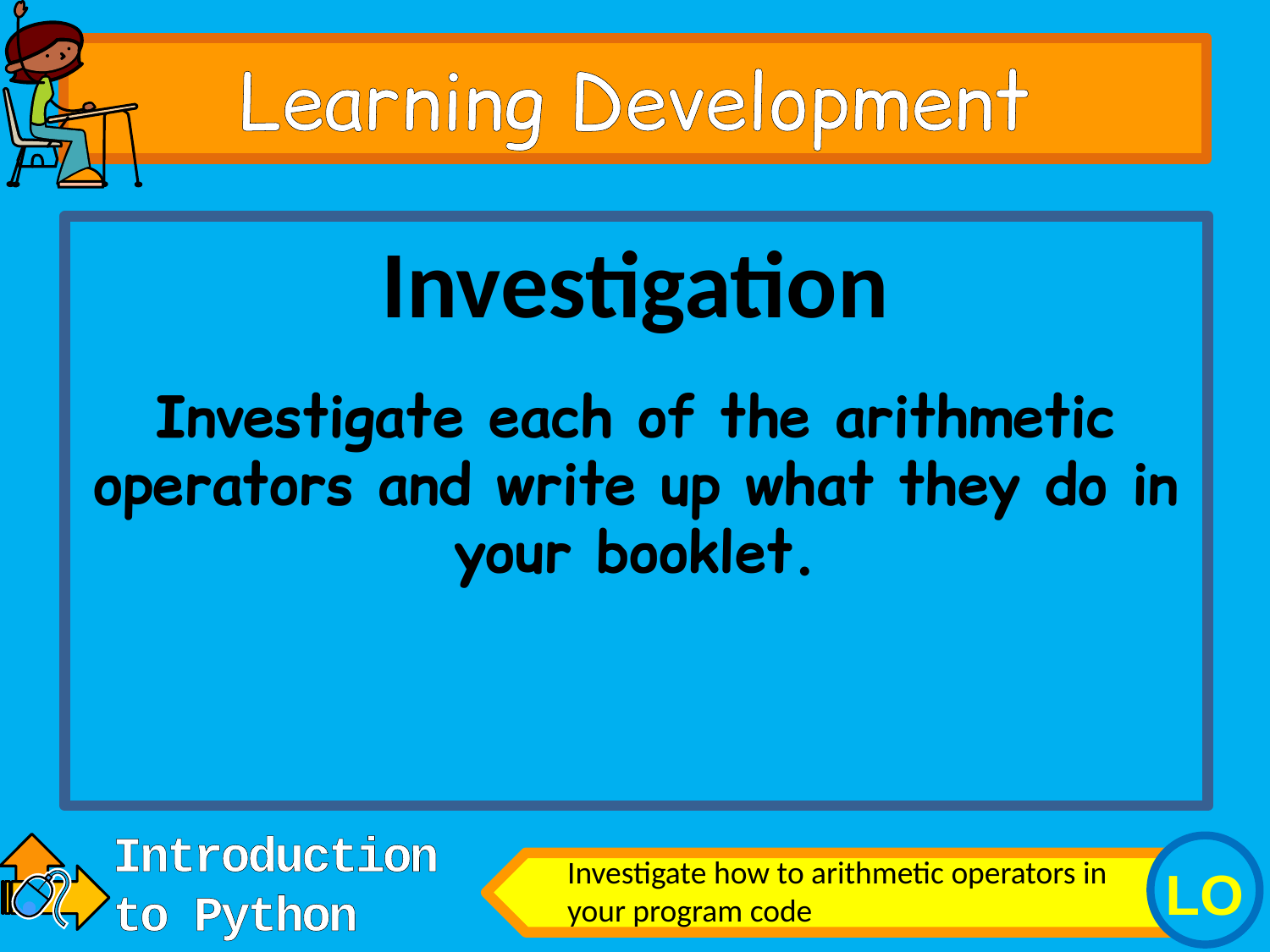

# Learning Development

Investigate each of the arithmetic operators and write up what they do in your booklet.

Investigation